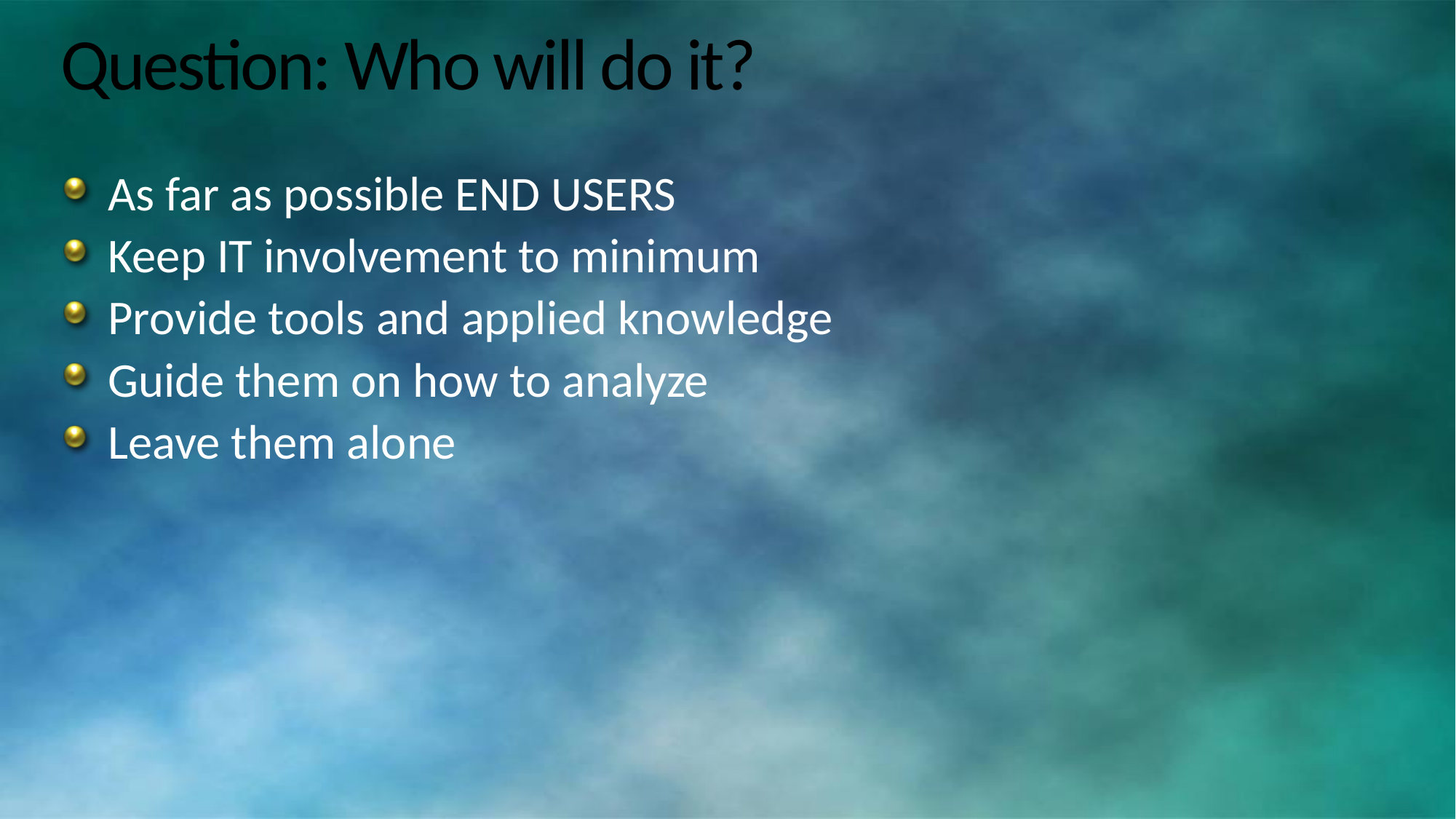

# Question: Who will do it?
As far as possible END USERS
Keep IT involvement to minimum
Provide tools and applied knowledge
Guide them on how to analyze
Leave them alone